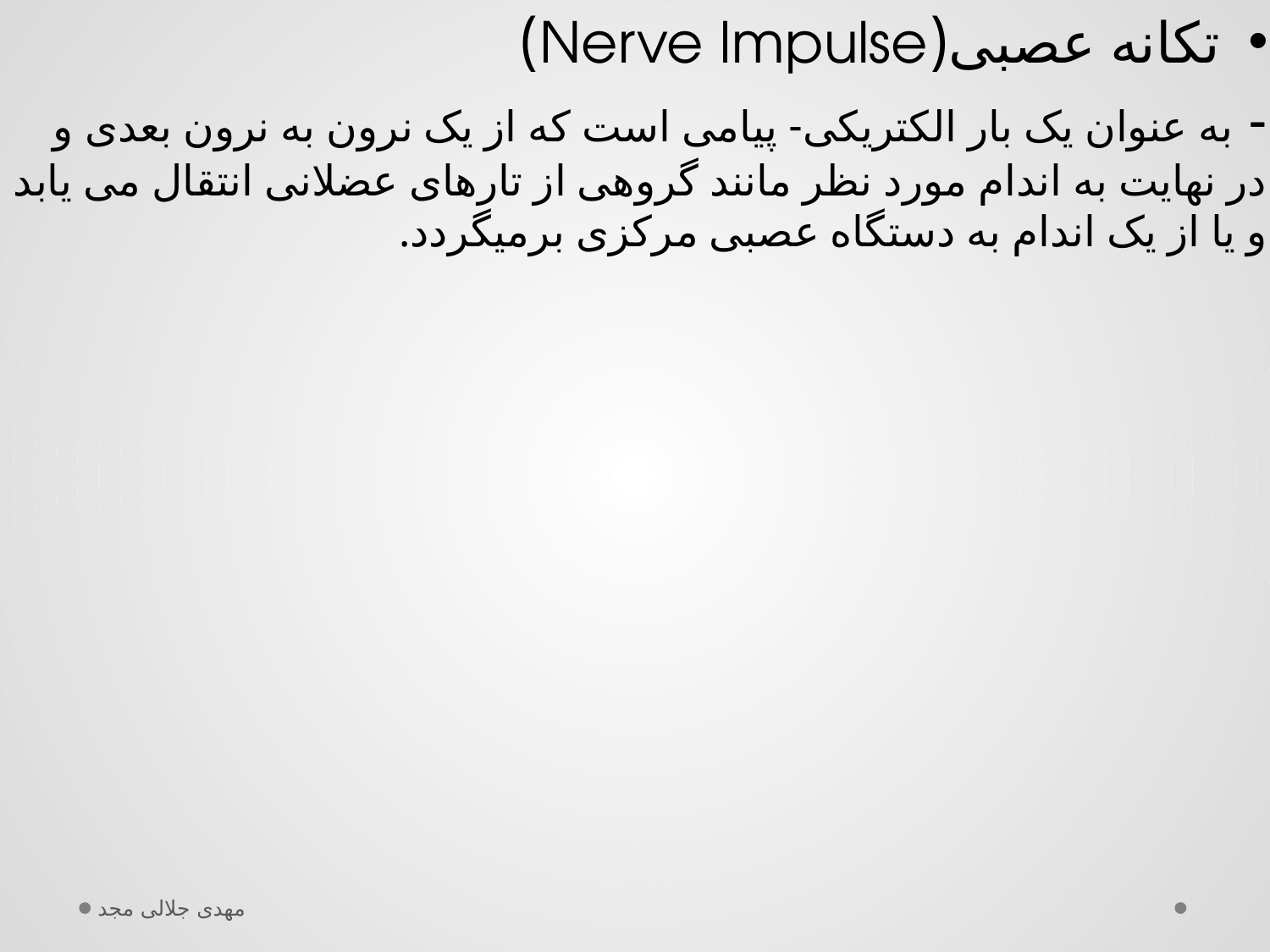

تکانه عصبی(Nerve Impulse)
- به عنوان یک بار الکتریکی- پیامی است که از یک نرون به نرون بعدی و در نهایت به اندام مورد نظر مانند گروهی از تارهای عضلانی انتقال می یابد و یا از یک اندام به دستگاه عصبی مرکزی برمیگردد.
مهدی جلالی مجد